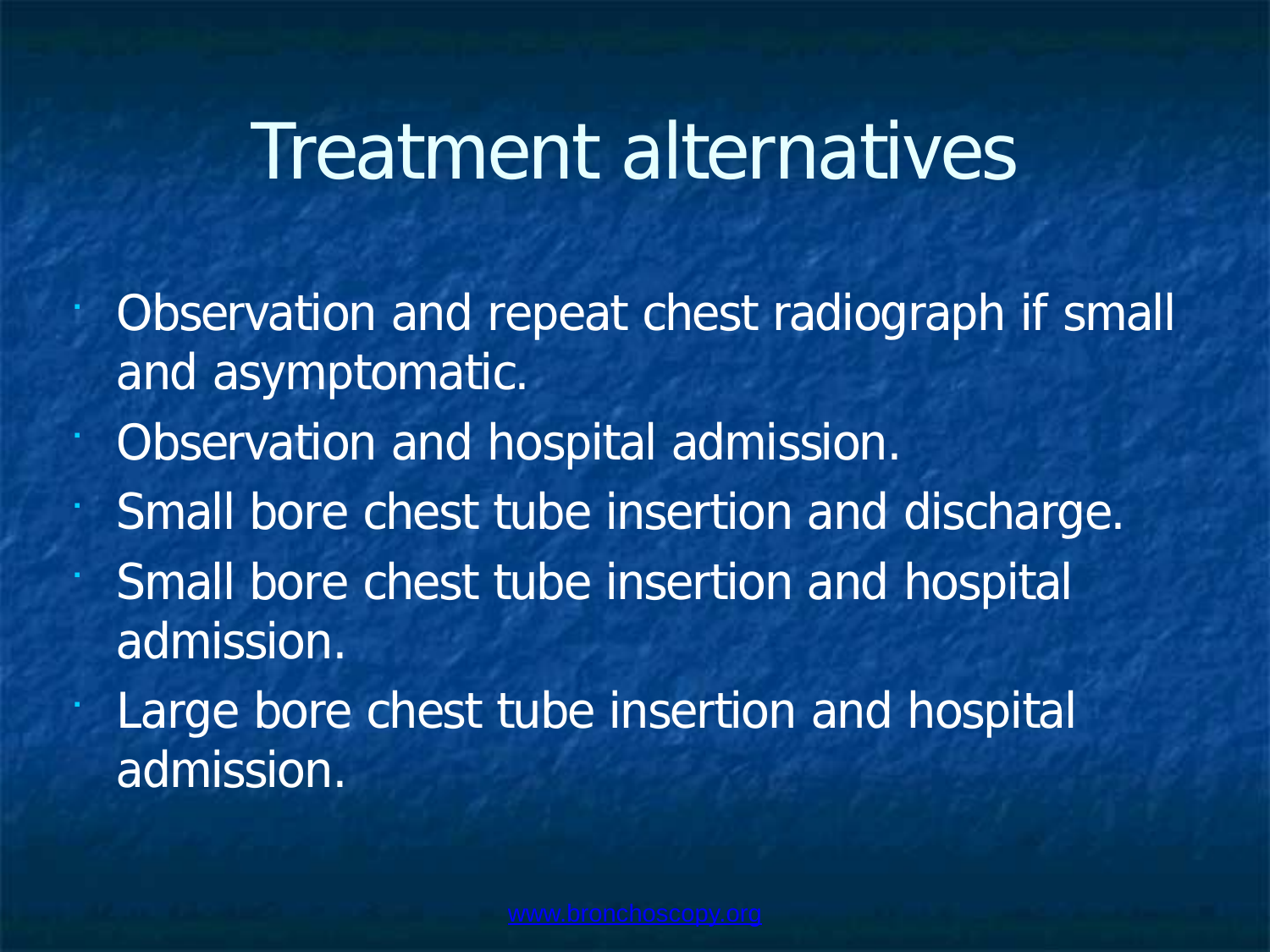

# Treatment alternatives
Observation and repeat chest radiograph if small and asymptomatic.
Observation and hospital admission.
Small bore chest tube insertion and discharge.
Small bore chest tube insertion and hospital admission.
Large bore chest tube insertion and hospital admission.
www.bronchoscopy.org
29